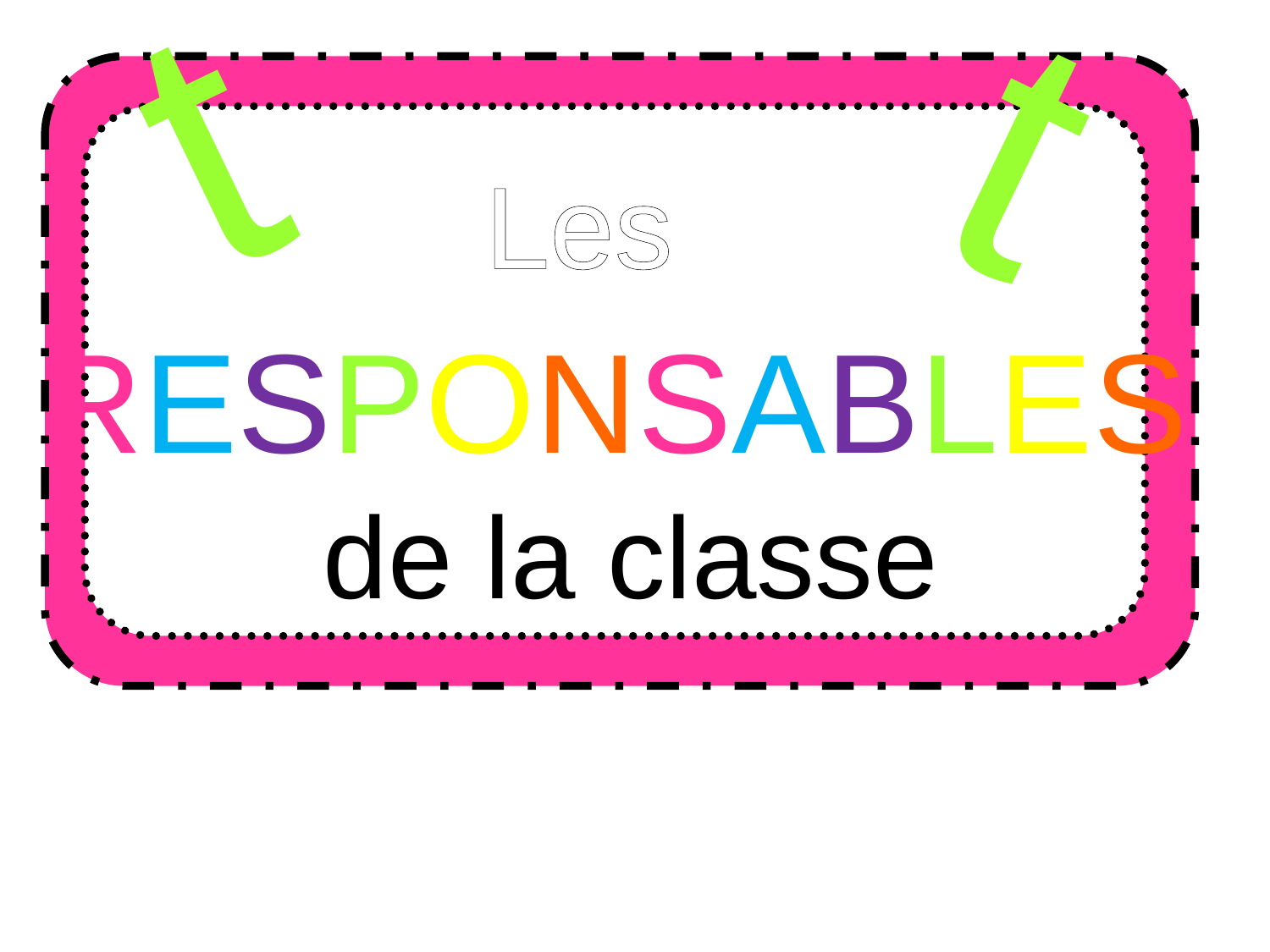

t
t

Les
RESPONSABLES
de la classe